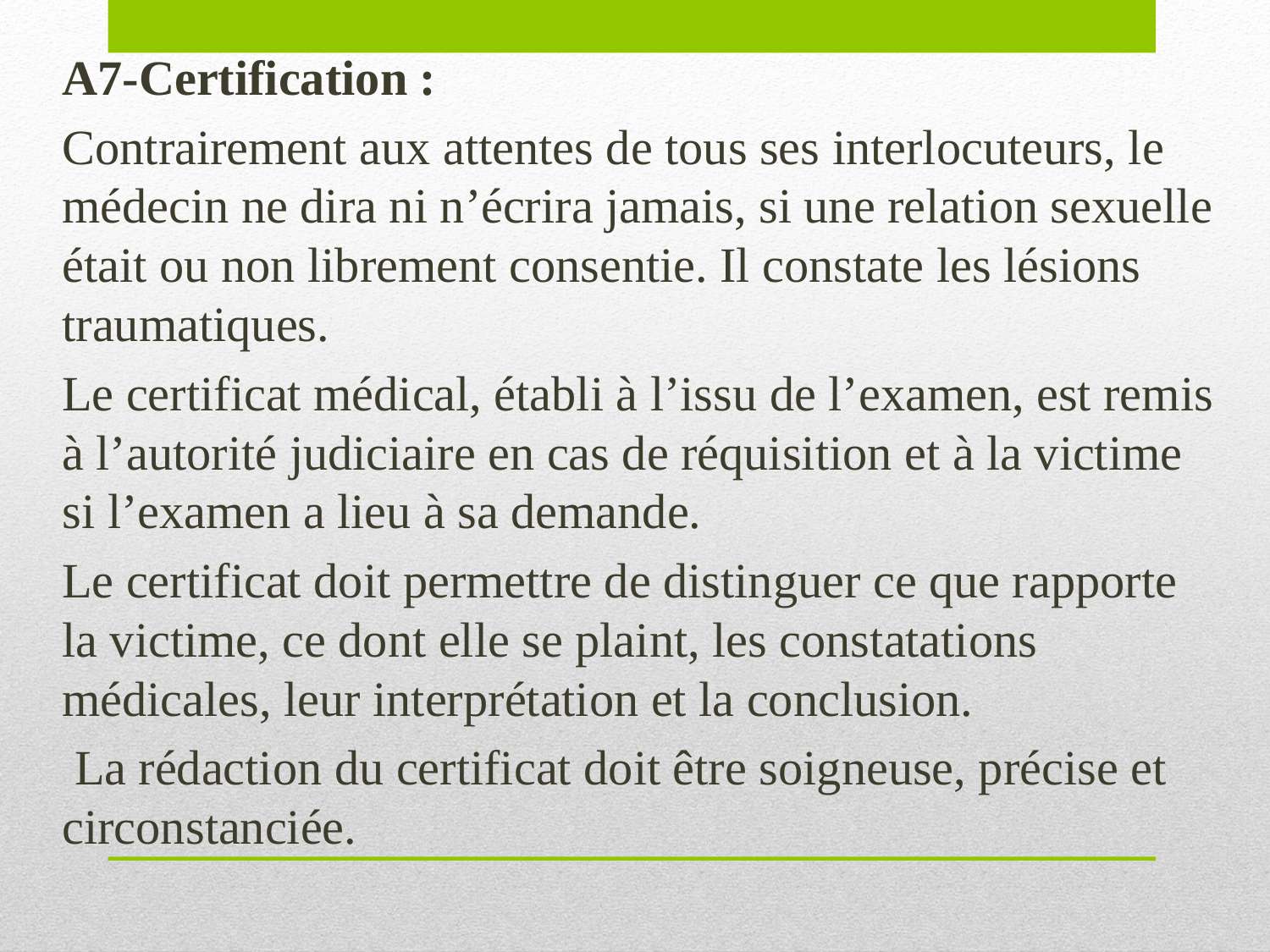

A7-Certification :
Contrairement aux attentes de tous ses interlocuteurs, le médecin ne dira ni n’écrira jamais, si une relation sexuelle était ou non librement consentie. Il constate les lésions traumatiques.
Le certificat médical, établi à l’issu de l’examen, est remis à l’autorité judiciaire en cas de réquisition et à la victime si l’examen a lieu à sa demande.
Le certificat doit permettre de distinguer ce que rapporte la victime, ce dont elle se plaint, les constatations médicales, leur interprétation et la conclusion.
 La rédaction du certificat doit être soigneuse, précise et circonstanciée.